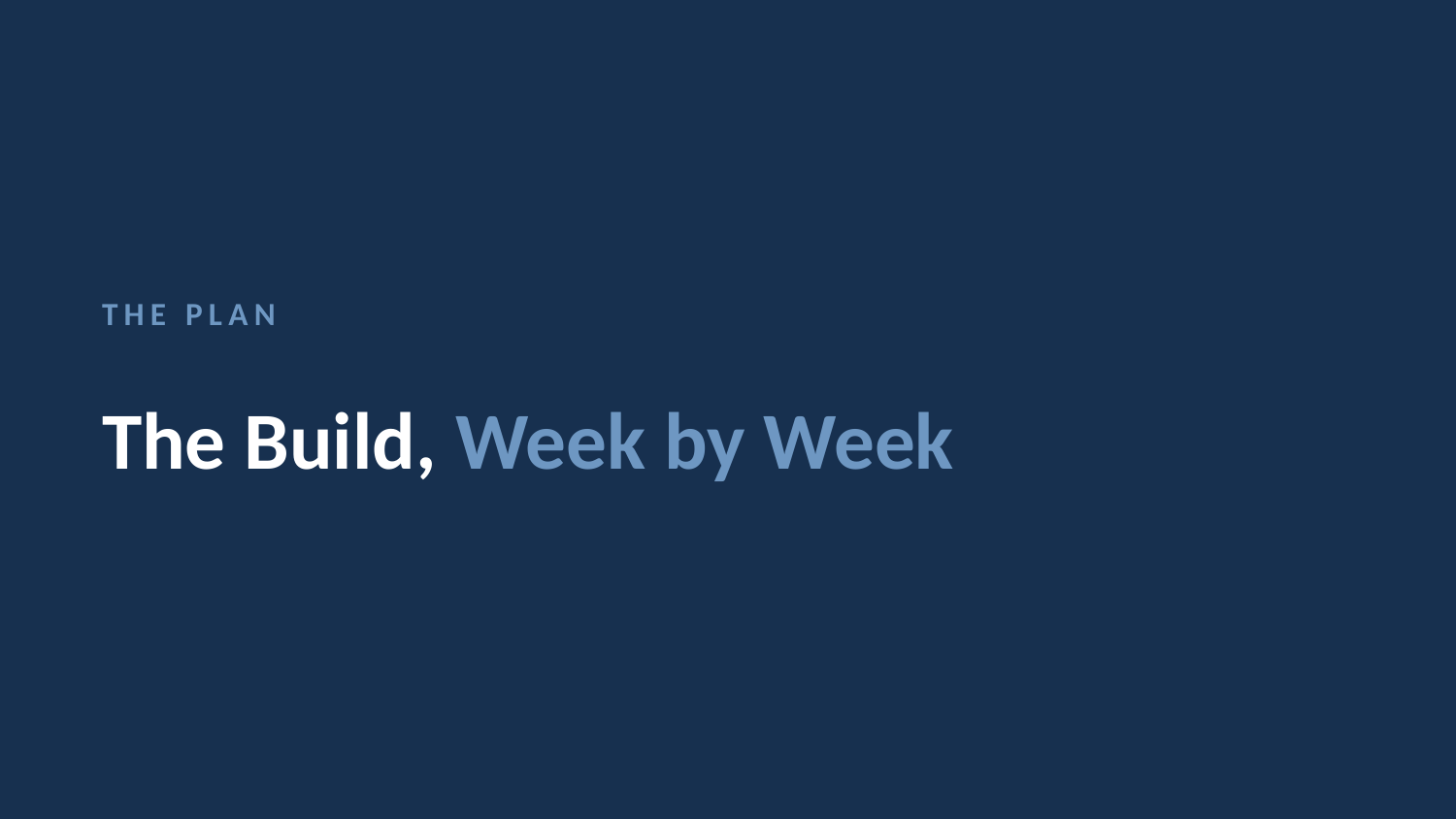

THE PLAN
The Build, Week by Week